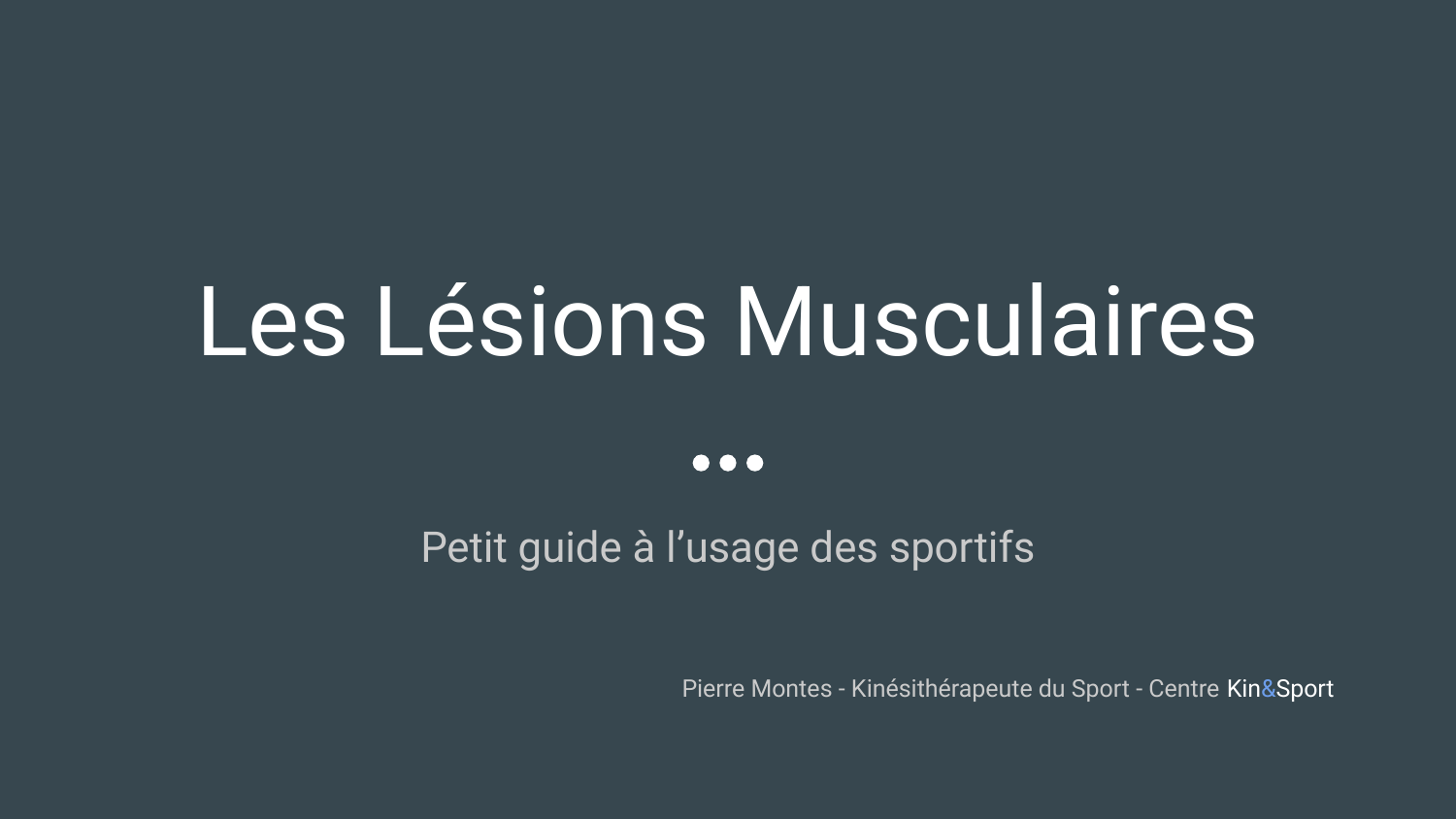

# Les Lésions Musculaires
Petit guide à l’usage des sportifs

Pierre Montes - Kinésithérapeute du Sport - Centre Kin&Sport